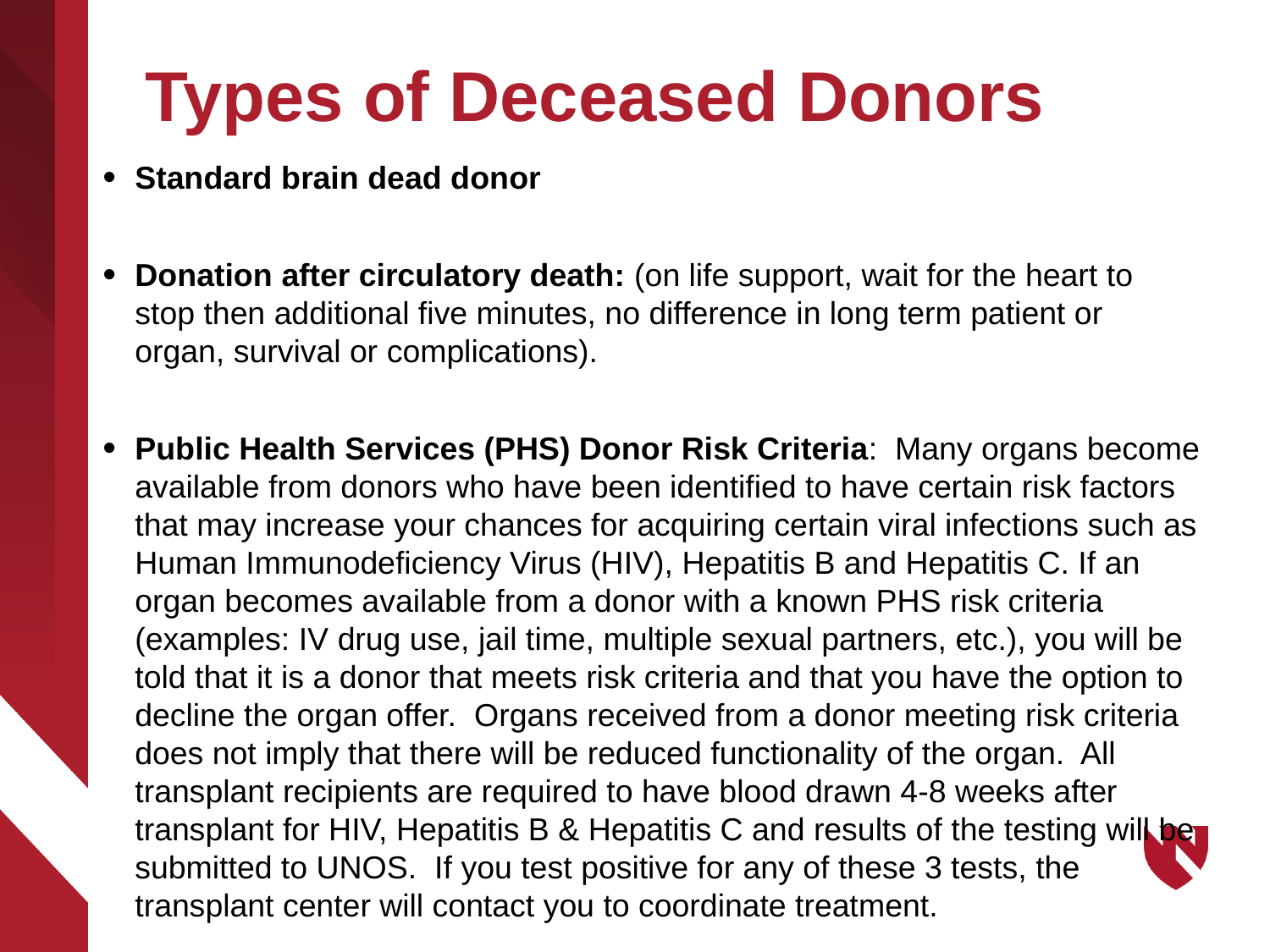

# Types of Deceased Donors
Standard brain dead donor

Donation after circulatory death: (on life support, wait for the heart to stop then additional five minutes, no difference in long term patient or organ, survival or complications).

Public Health Services (PHS) Donor Risk Criteria:  Many organs become available from donors who have been identified to have certain risk factors that may increase your chances for acquiring certain viral infections such as Human Immunodeficiency Virus (HIV), Hepatitis B and Hepatitis C. If an organ becomes available from a donor with a known PHS risk criteria (examples: IV drug use, jail time, multiple sexual partners, etc.), you will be told that it is a donor that meets risk criteria and that you have the option to decline the organ offer.  Organs received from a donor meeting risk criteria does not imply that there will be reduced functionality of the organ.  All transplant recipients are required to have blood drawn 4-8 weeks after transplant for HIV, Hepatitis B & Hepatitis C and results of the testing will be submitted to UNOS.  If you test positive for any of these 3 tests, the transplant center will contact you to coordinate treatment.